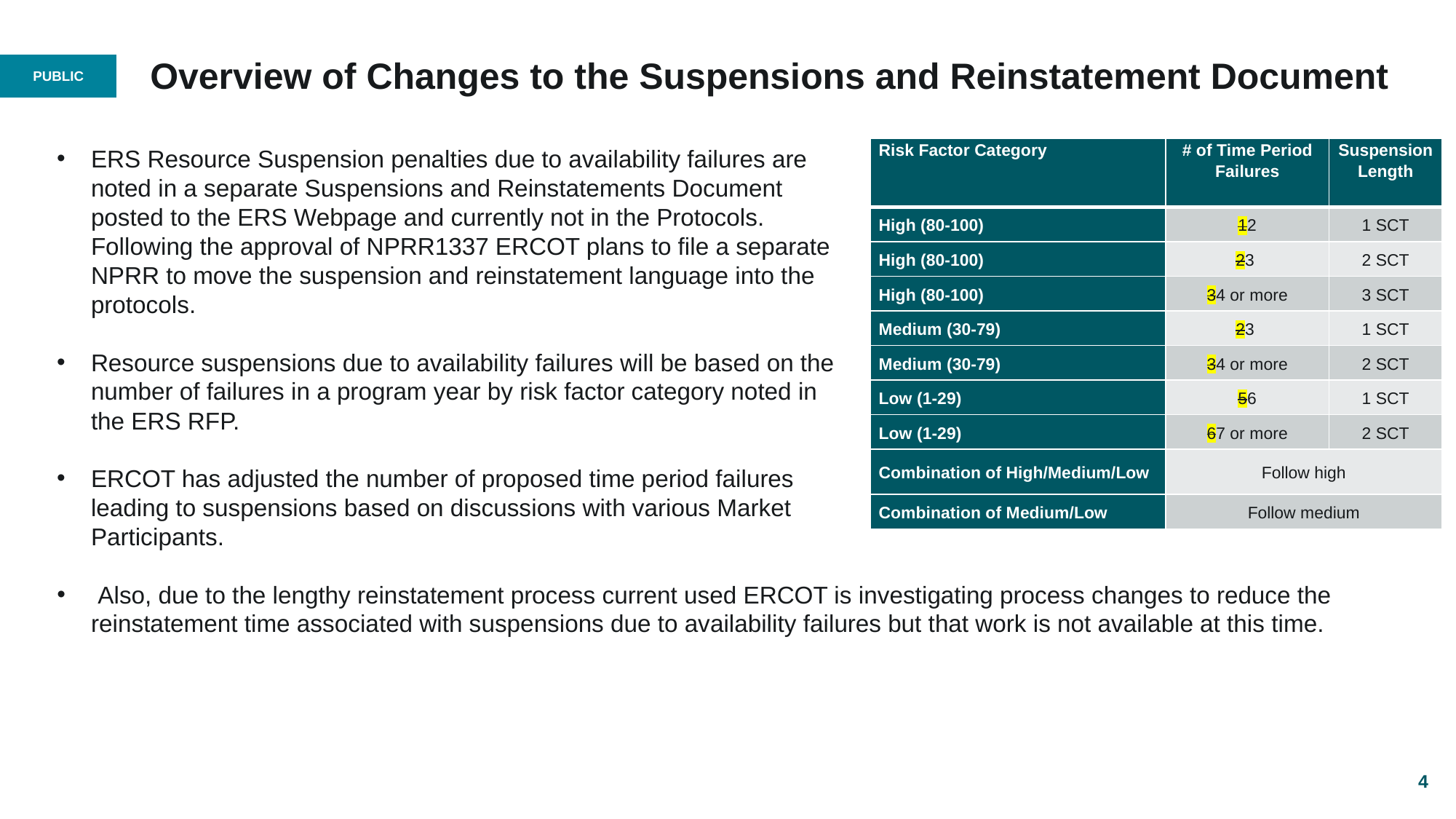

# Overview of Changes to the Suspensions and Reinstatement Document
ERS Resource Suspension penalties due to availability failures are noted in a separate Suspensions and Reinstatements Document posted to the ERS Webpage and currently not in the Protocols. Following the approval of NPRR1337 ERCOT plans to file a separate NPRR to move the suspension and reinstatement language into the protocols.

Resource suspensions due to availability failures will be based on the number of failures in a program year by risk factor category noted in the ERS RFP.

ERCOT has adjusted the number of proposed time period failures leading to suspensions based on discussions with various Market Participants.
| Risk Factor Category | # of Time Period Failures | Suspension Length |
| --- | --- | --- |
| High (80-100) | 12 | 1 SCT |
| High (80-100) | 23 | 2 SCT |
| High (80-100) | 34 or more | 3 SCT |
| Medium (30-79) | 23 | 1 SCT |
| Medium (30-79) | 34 or more | 2 SCT |
| Low (1-29) | 56 | 1 SCT |
| Low (1-29) | 67 or more | 2 SCT |
| Combination of High/Medium/Low | Follow high |  |
| Combination of Medium/Low | Follow medium |  |

 Also, due to the lengthy reinstatement process current used ERCOT is investigating process changes to reduce the reinstatement time associated with suspensions due to availability failures but that work is not available at this time.
4